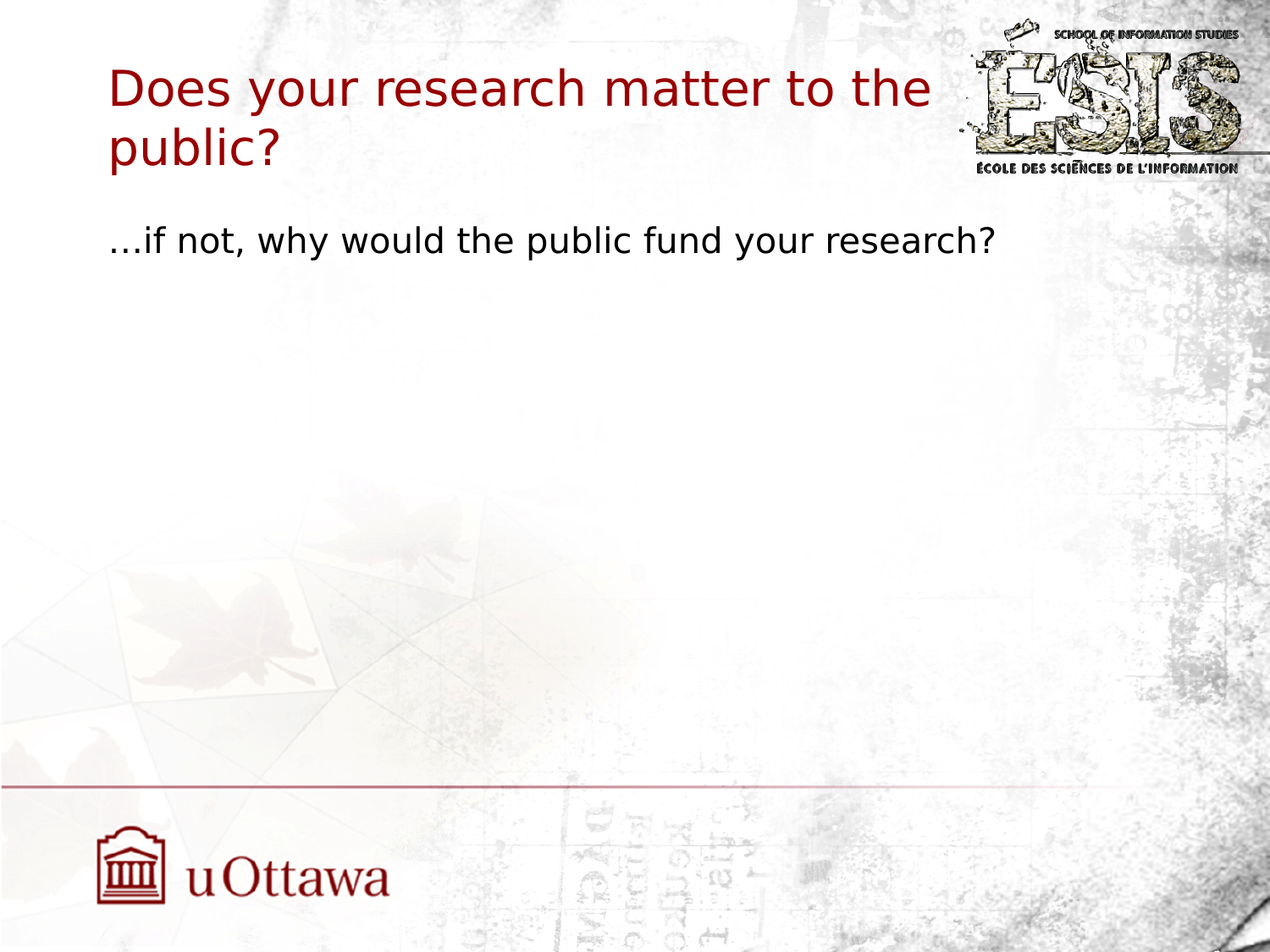

# Does your research matter to the public?
…if not, why would the public fund your research?